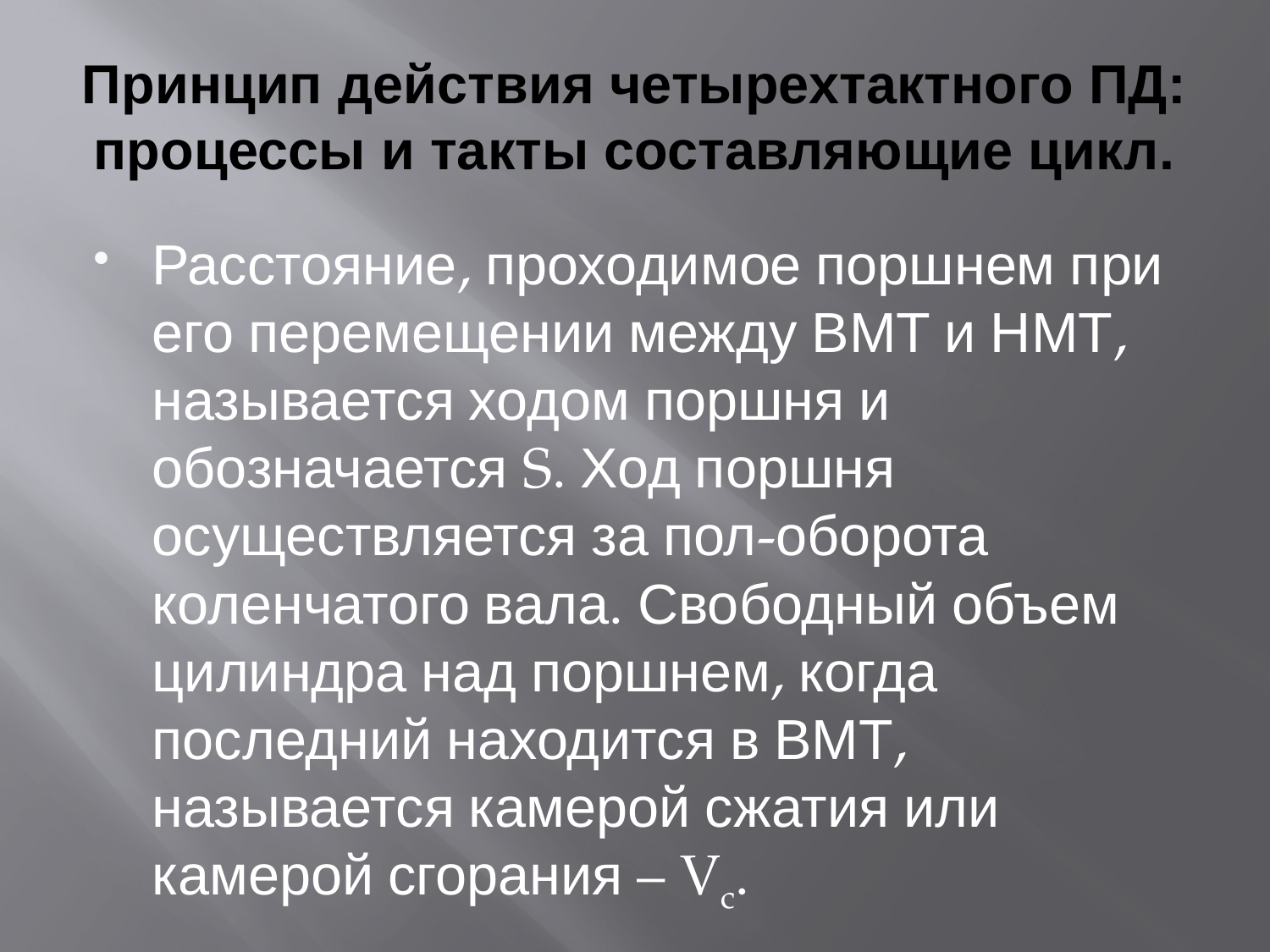

# Принцип действия четырехтактного ПД: процессы и такты составляющие цикл.
Расстояние, проходимое поршнем при его перемещении между ВМТ и НМТ, называется ходом поршня и обозначается S. Ход поршня осуществляется за пол-оборота коленчатого вала. Свободный объем цилиндра над поршнем, когда последний находится в ВМТ, называется камерой сжатия или камерой сгорания – Vc.